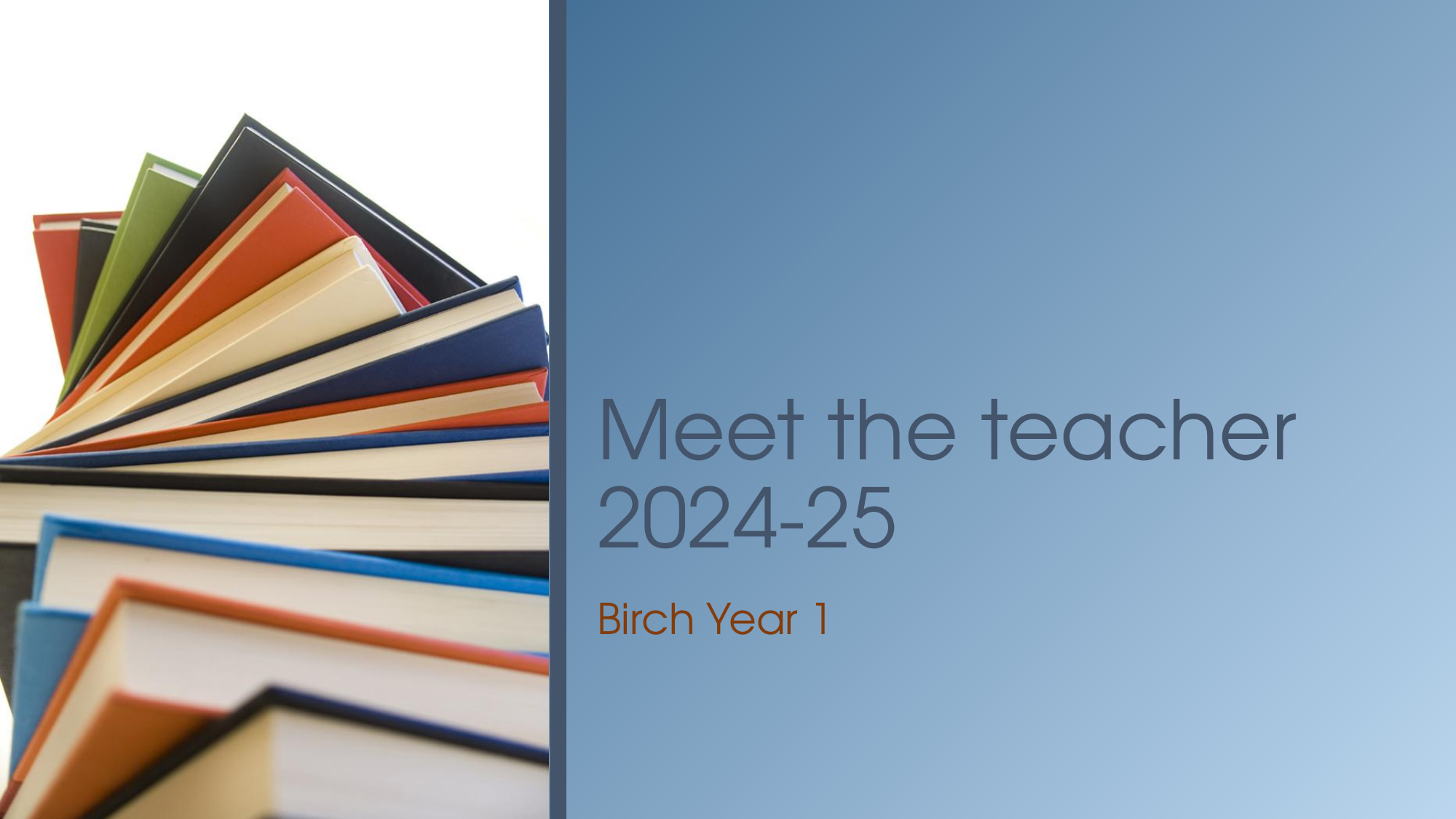

# Meet the teacher 2024-25
Birch Year 1